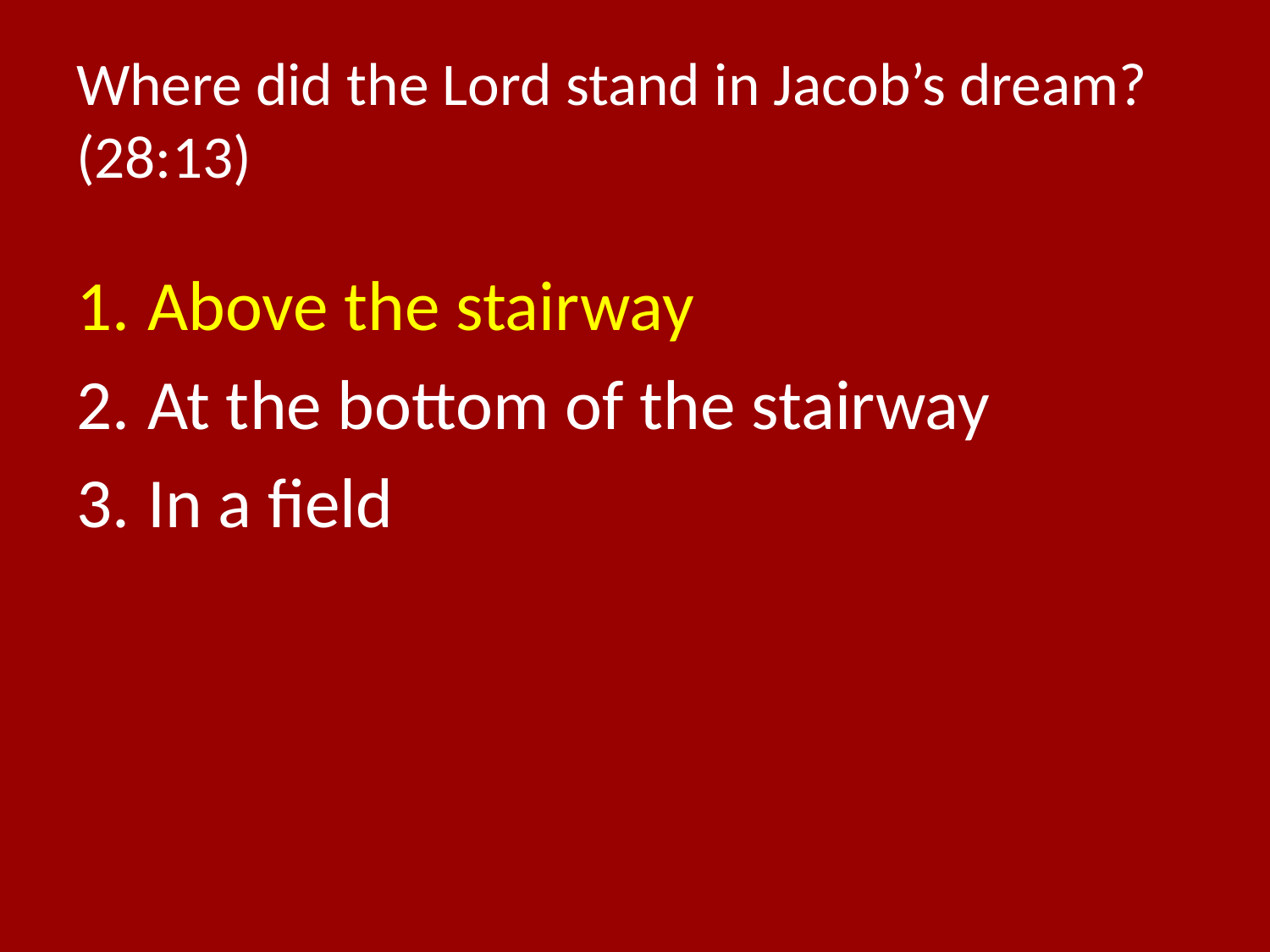

# Where did the Lord stand in Jacob’s dream?  (28:13)
Above the stairway
At the bottom of the stairway
In a field